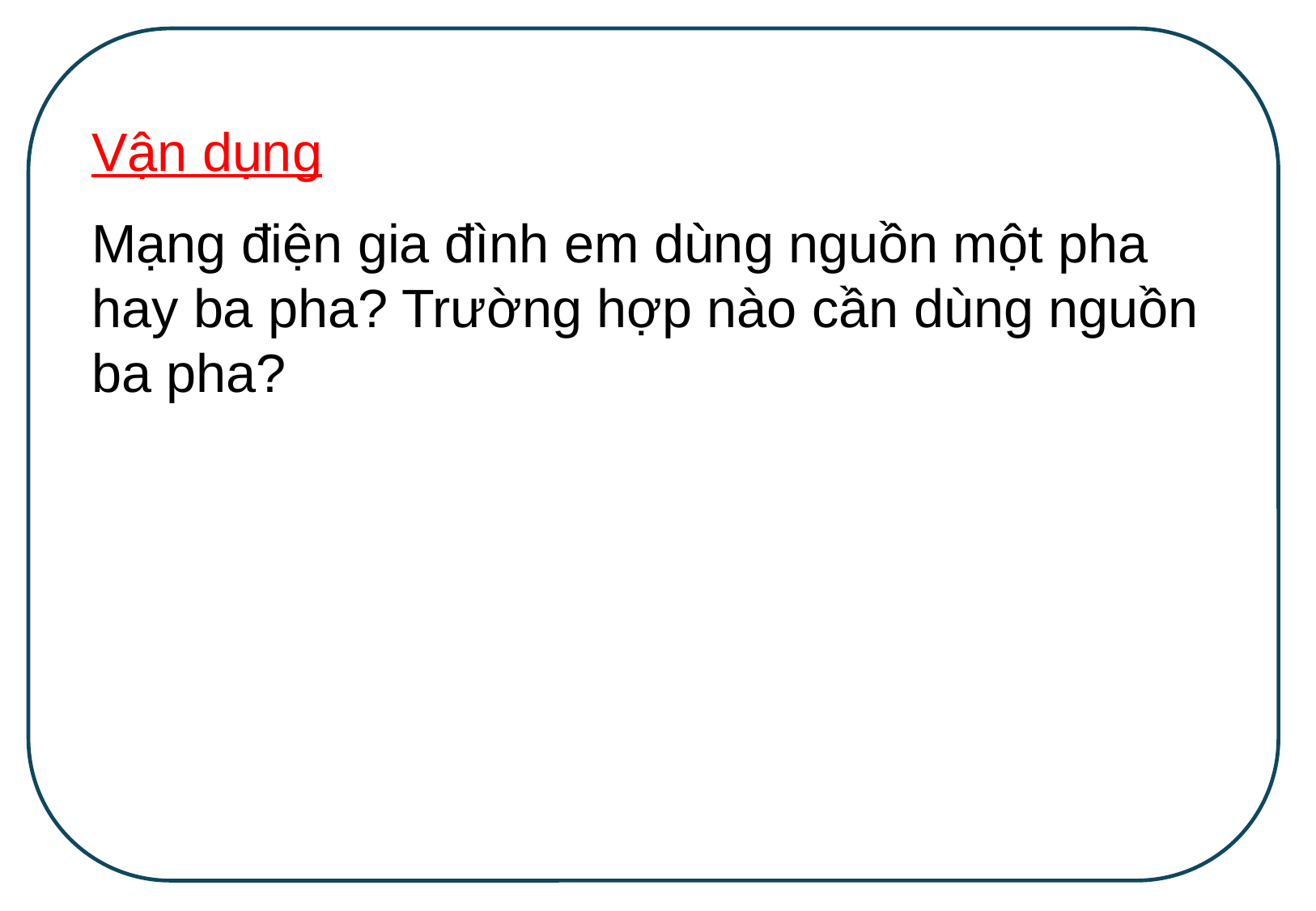

Vận dụng
Mạng điện gia đình em dùng nguồn một pha hay ba pha? Trường hợp nào cần dùng nguồn ba pha?